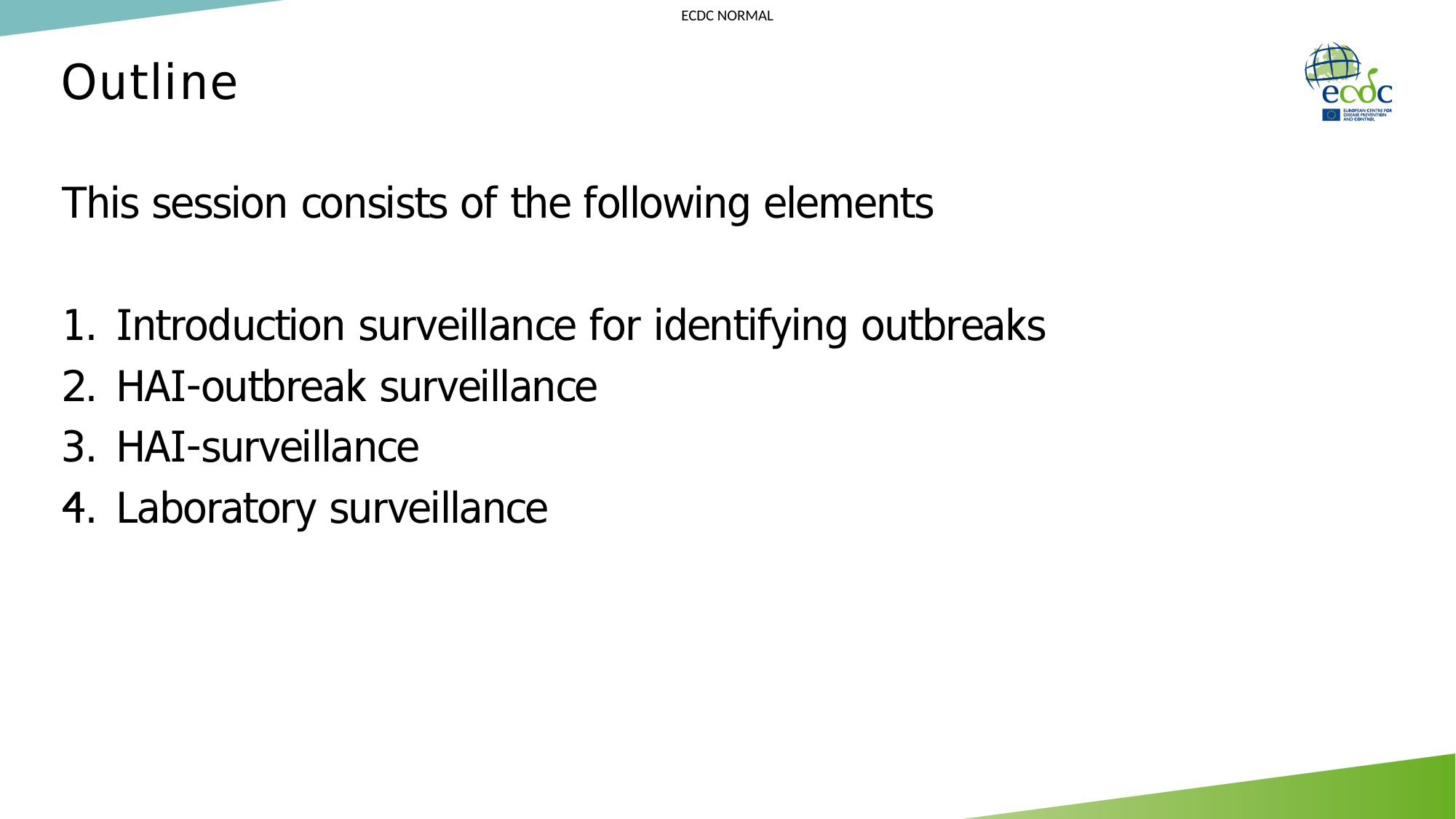

# Outline
This session consists of the following elements

Introduction surveillance for identifying outbreaks
HAI-outbreak surveillance
HAI-surveillance
Laboratory surveillance